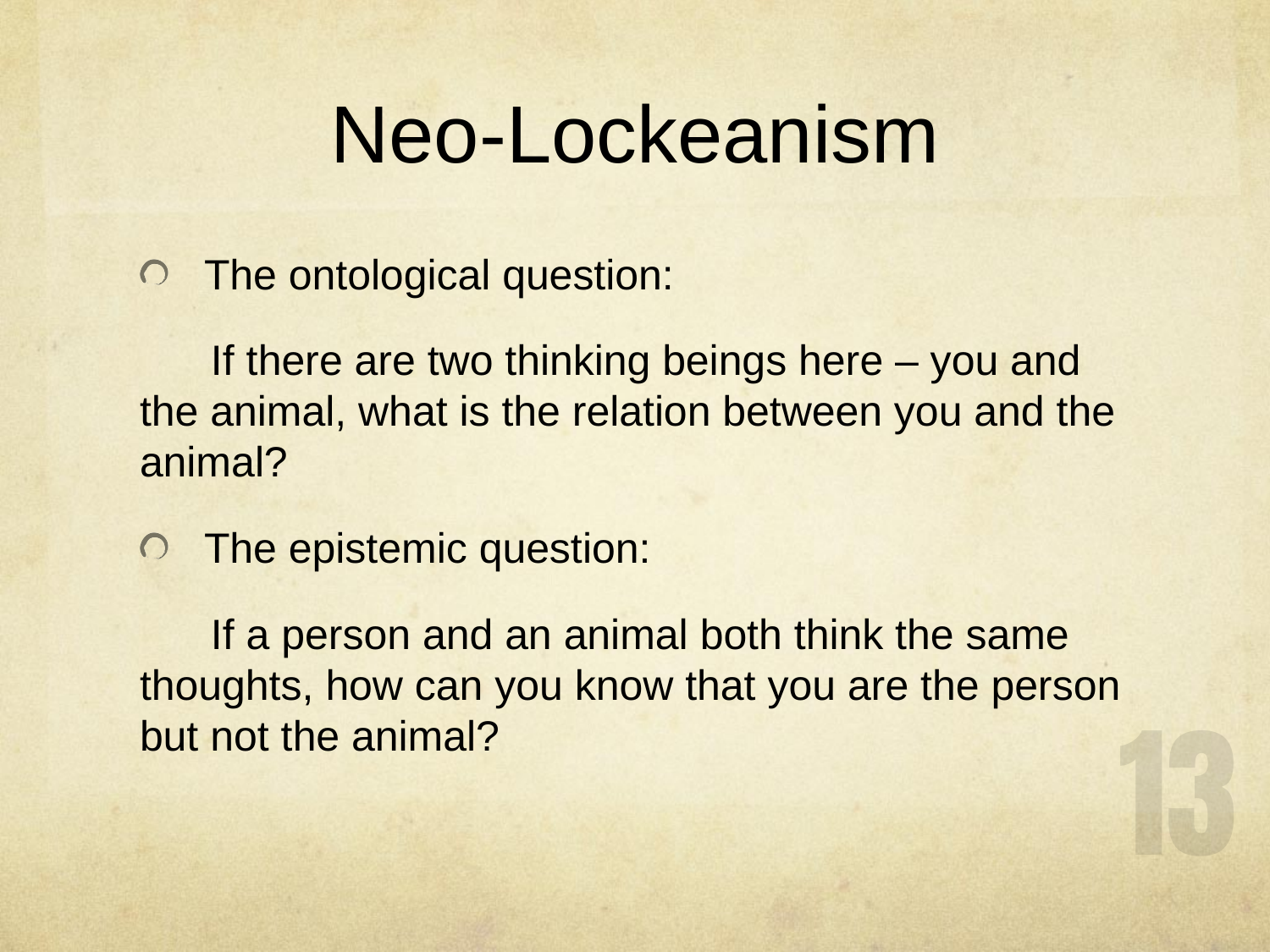

# Neo-Lockeanism
The ontological question:
      If there are two thinking beings here – you and the animal, what is the relation between you and the animal?
The epistemic question:
      If a person and an animal both think the same thoughts, how can you know that you are the person but not the animal?

13